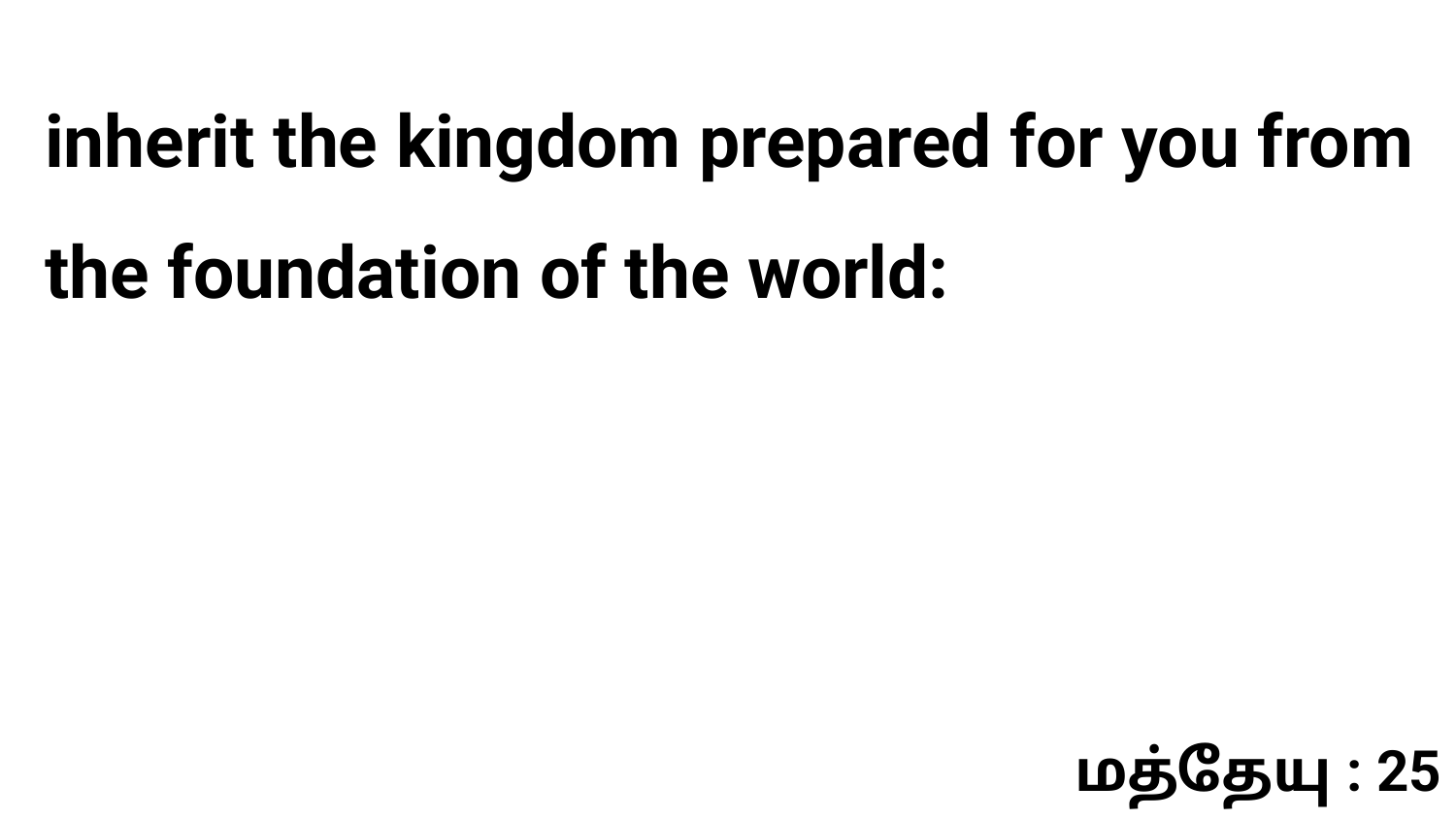

inherit the kingdom prepared for you from the foundation of the world:
மத்தேயு : 25